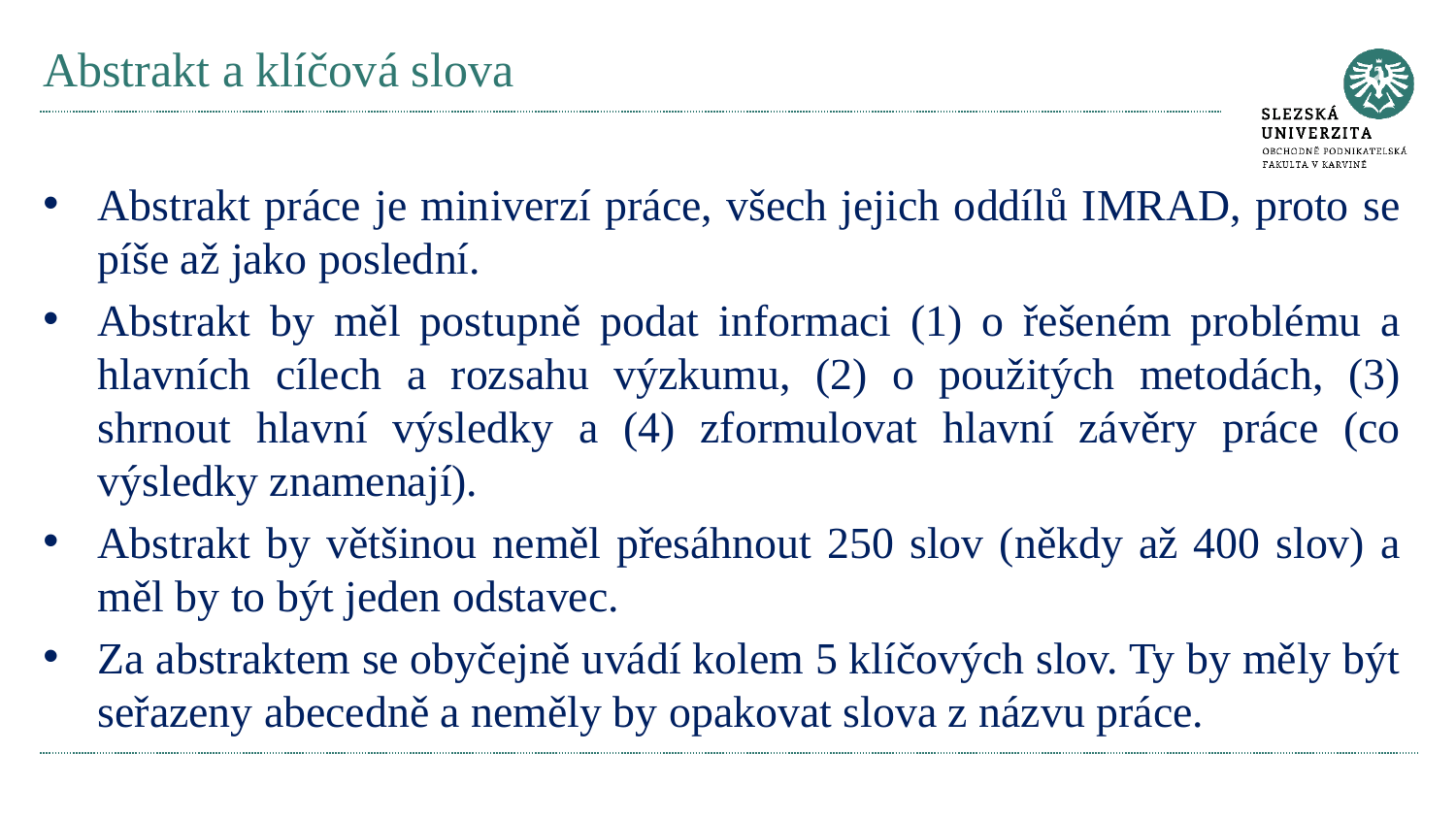

# Abstrakt a klíčová slova
Abstrakt práce je miniverzí práce, všech jejich oddílů IMRAD, proto se píše až jako poslední.
Abstrakt by měl postupně podat informaci (1) o řešeném problému a hlavních cílech a rozsahu výzkumu, (2) o použitých metodách, (3) shrnout hlavní výsledky a (4) zformulovat hlavní závěry práce (co výsledky znamenají).
Abstrakt by většinou neměl přesáhnout 250 slov (někdy až 400 slov) a měl by to být jeden odstavec.
Za abstraktem se obyčejně uvádí kolem 5 klíčových slov. Ty by měly být seřazeny abecedně a neměly by opakovat slova z názvu práce.